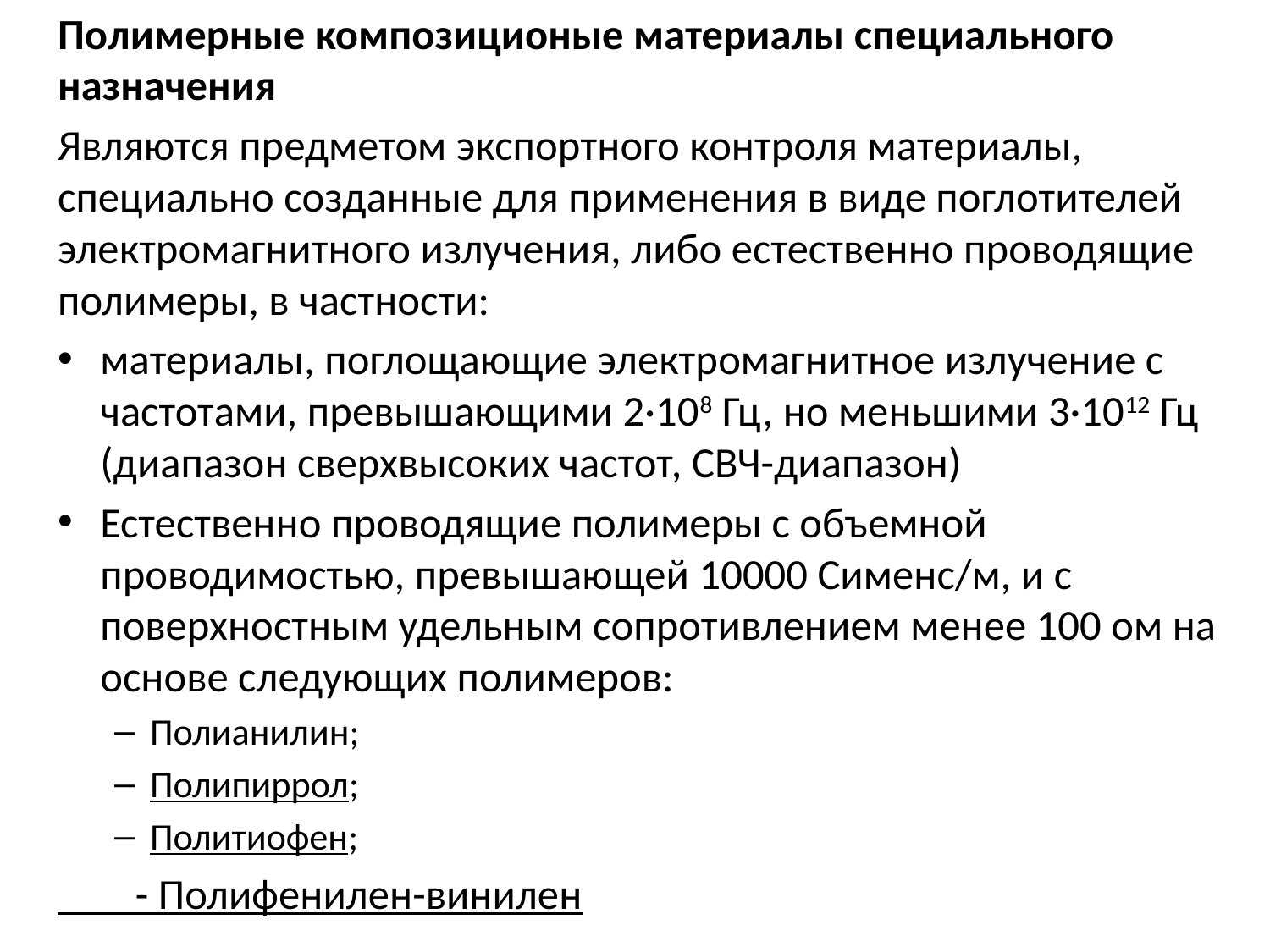

Полимерные композиционые материалы специального назначения
Являются предметом экспортного контроля материалы, специально созданные для применения в виде поглотителей электромагнитного излучения, либо естественно проводящие полимеры, в частности:
материалы, поглощающие электромагнитное излучение с частотами, превышающими 2·108 Гц, но меньшими 3·1012 Гц (диапазон сверхвысоких частот, СВЧ-диапазон)
Естественно проводящие полимеры с объемной проводимостью, превышающей 10000 Сименс/м, и с поверхностным удельным сопротивлением менее 100 ом на основе следующих полимеров:
Полианилин;
Полипиррол;
Политиофен;
        - Полифенилен-винилен